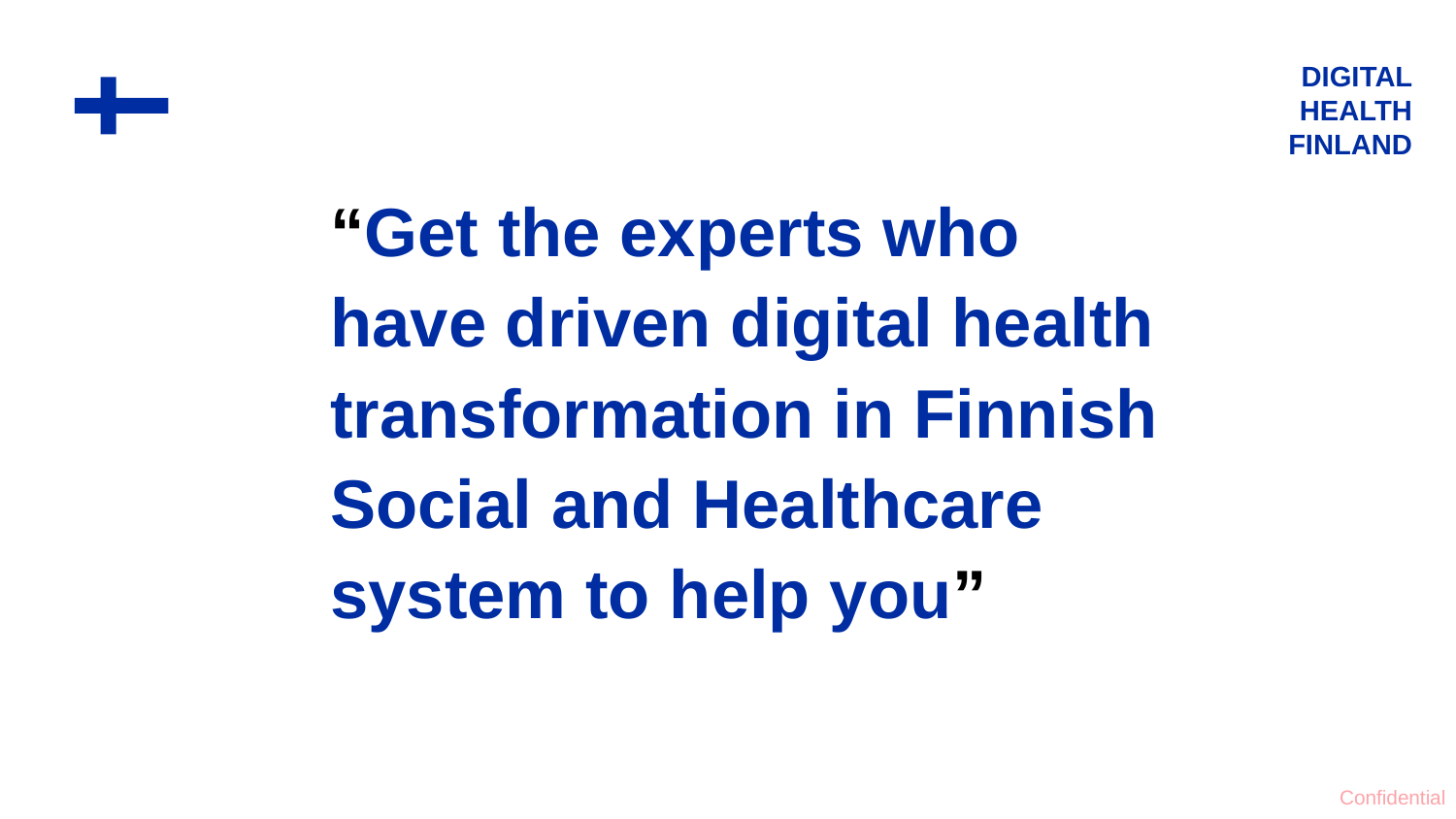

“Get the experts who have driven digital health transformation in Finnish Social and Healthcare system to help you”